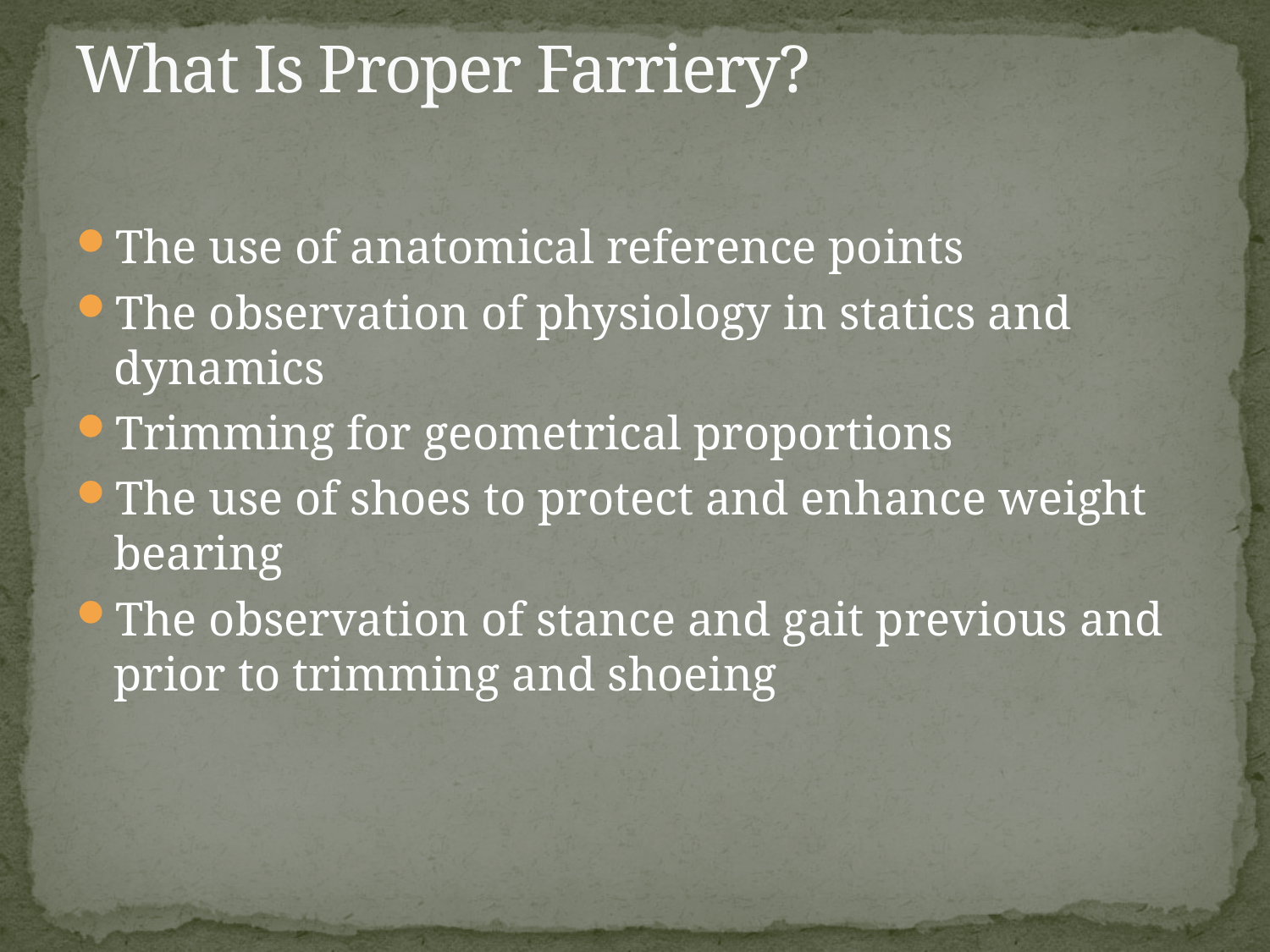

# What Is Proper Farriery?
The use of anatomical reference points
The observation of physiology in statics and dynamics
Trimming for geometrical proportions
The use of shoes to protect and enhance weight bearing
The observation of stance and gait previous and prior to trimming and shoeing